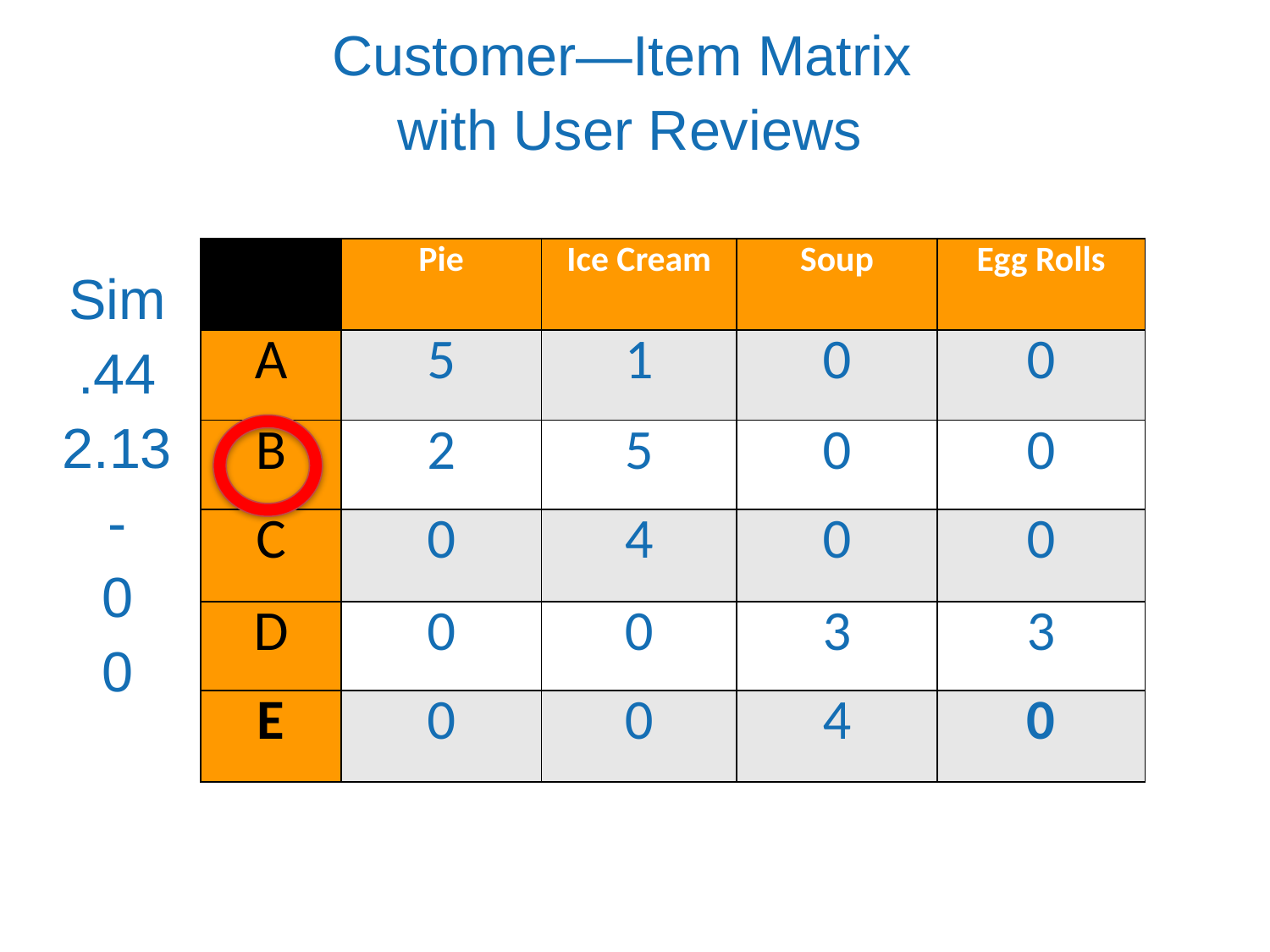

Customer—Item Matrix
with User Reviews
|  | Pie | Ice Cream | Soup | Egg Rolls |
| --- | --- | --- | --- | --- |
| A | 5 | 1 | 0 | 0 |
| B | 2 | 5 | 0 | 0 |
| C | 0 | 4 | 0 | 0 |
| D | 0 | 0 | 3 | 3 |
| E | 0 | 0 | 4 | 0 |
Sim
.44
2.13
-
0
0